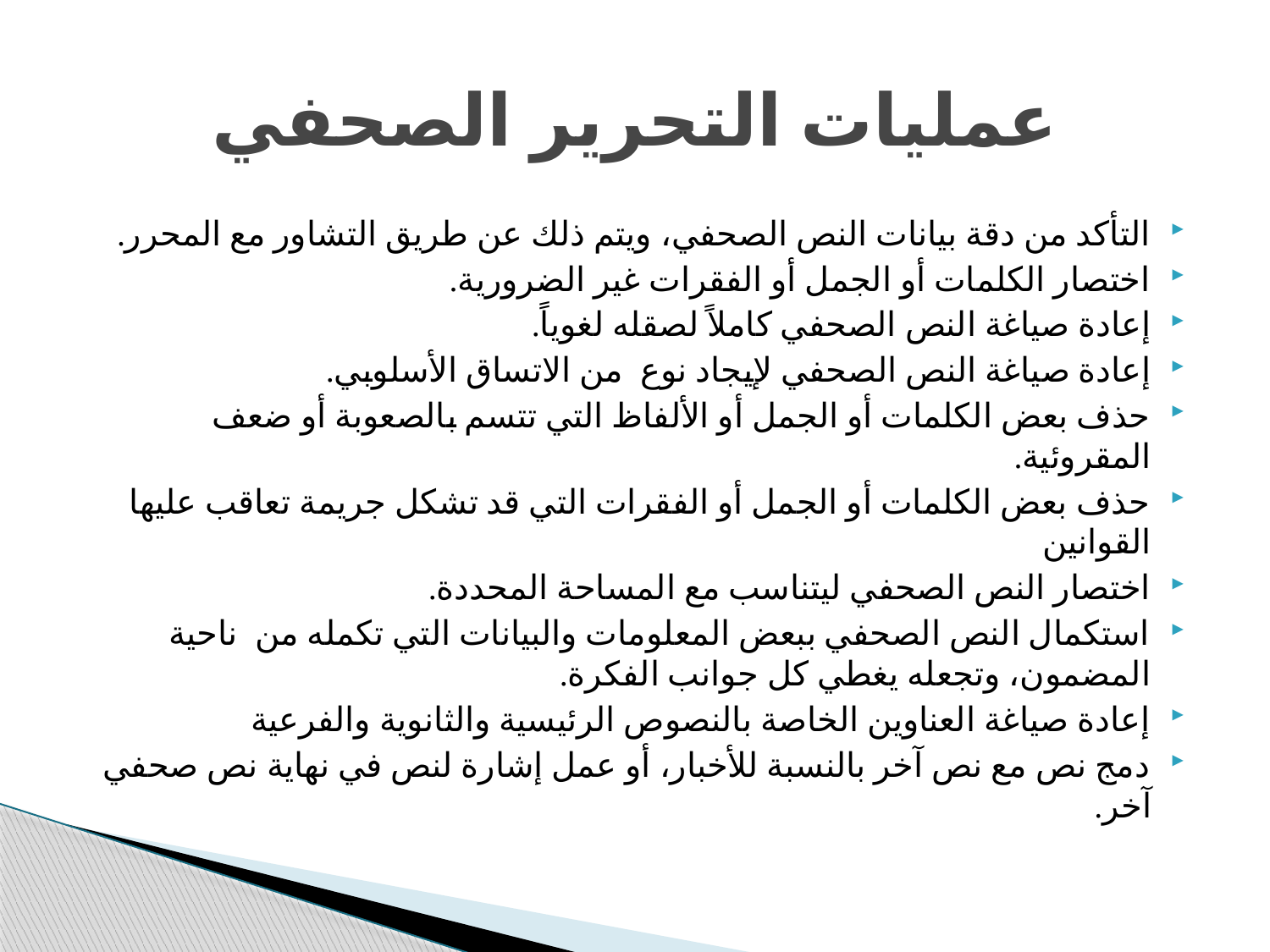

# عمليات التحرير الصحفي
التأكد من دقة بيانات النص الصحفي، ويتم ذلك عن طريق التشاور مع المحرر.
اختصار الكلمات أو الجمل أو الفقرات غير الضرورية.
إعادة صياغة النص الصحفي كاملاً لصقله لغوياً.
إعادة صياغة النص الصحفي لإيجاد نوع  من الاتساق الأسلوبي.
حذف بعض الكلمات أو الجمل أو الألفاظ التي تتسم بالصعوبة أو ضعف المقروئية.
حذف بعض الكلمات أو الجمل أو الفقرات التي قد تشكل جريمة تعاقب عليها القوانين
اختصار النص الصحفي ليتناسب مع المساحة المحددة.
استكمال النص الصحفي ببعض المعلومات والبيانات التي تكمله من  ناحية المضمون، وتجعله يغطي كل جوانب الفكرة.
إعادة صياغة العناوين الخاصة بالنصوص الرئيسية والثانوية والفرعية
دمج نص مع نص آخر بالنسبة للأخبار، أو عمل إشارة لنص في نهاية نص صحفي آخر.